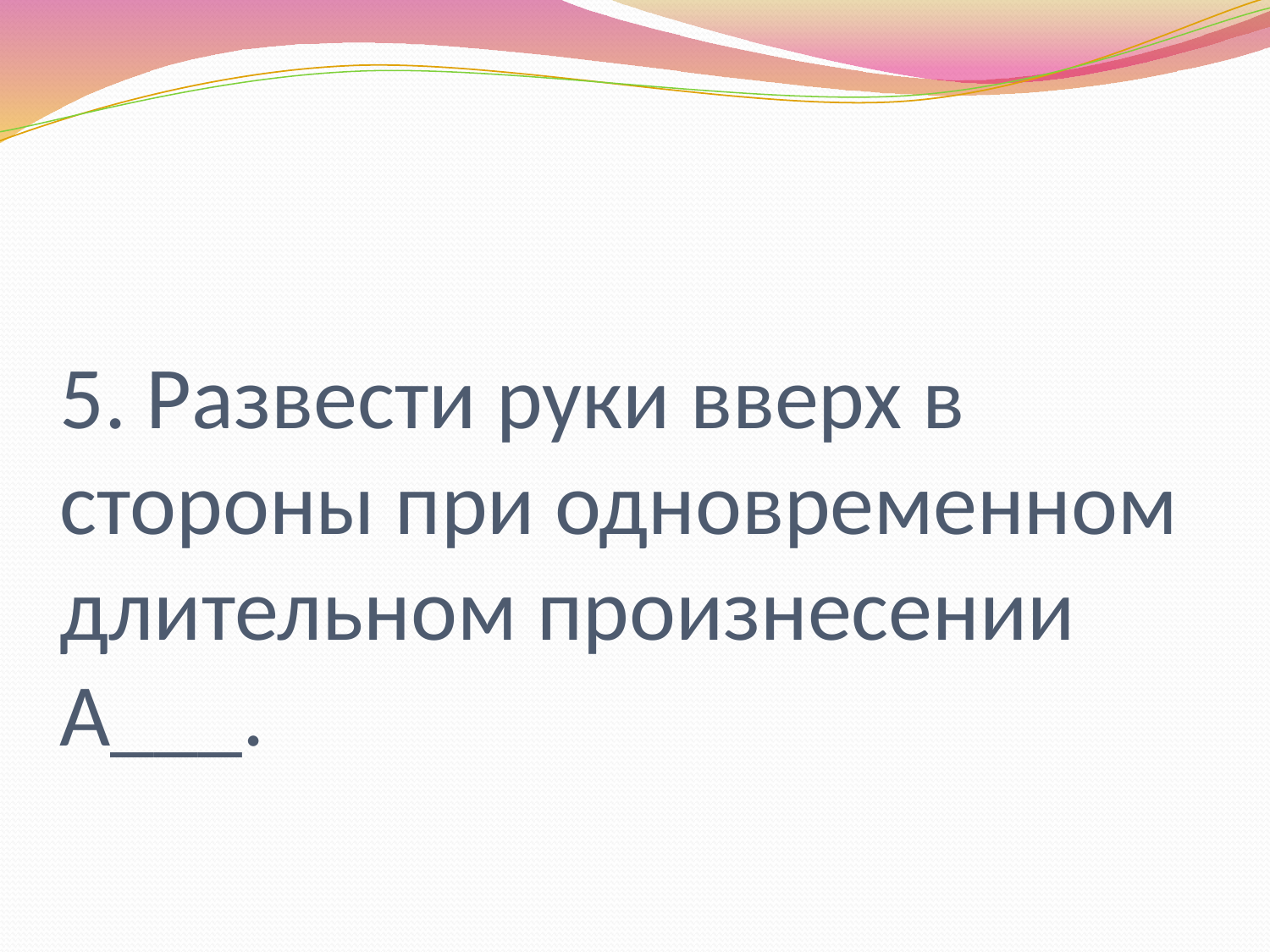

# 5. Развести руки вверх в стороны при одновременном длительном произнесении А___.